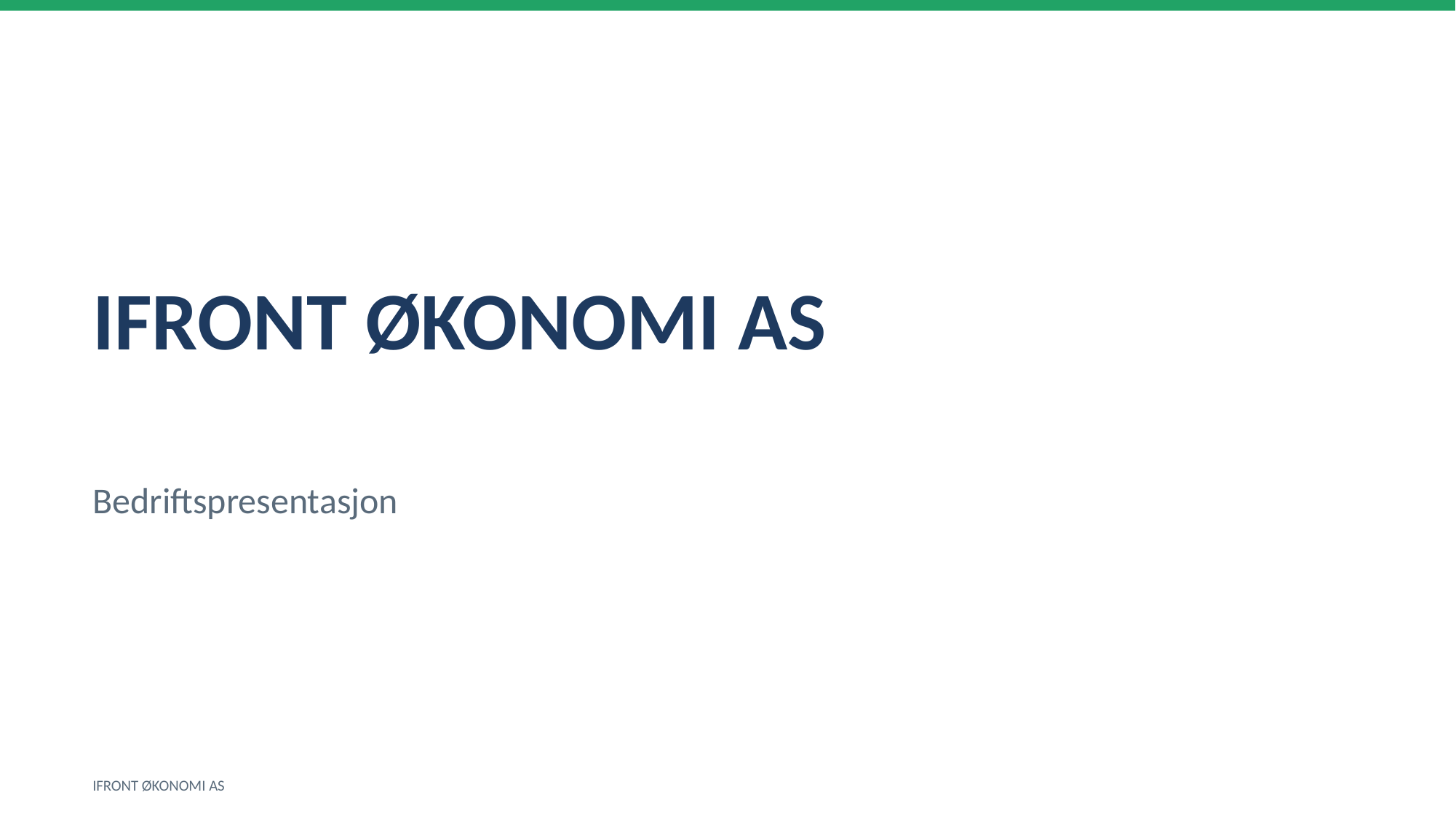

IFRONT ØKONOMI AS
Bedriftspresentasjon
IFRONT ØKONOMI AS